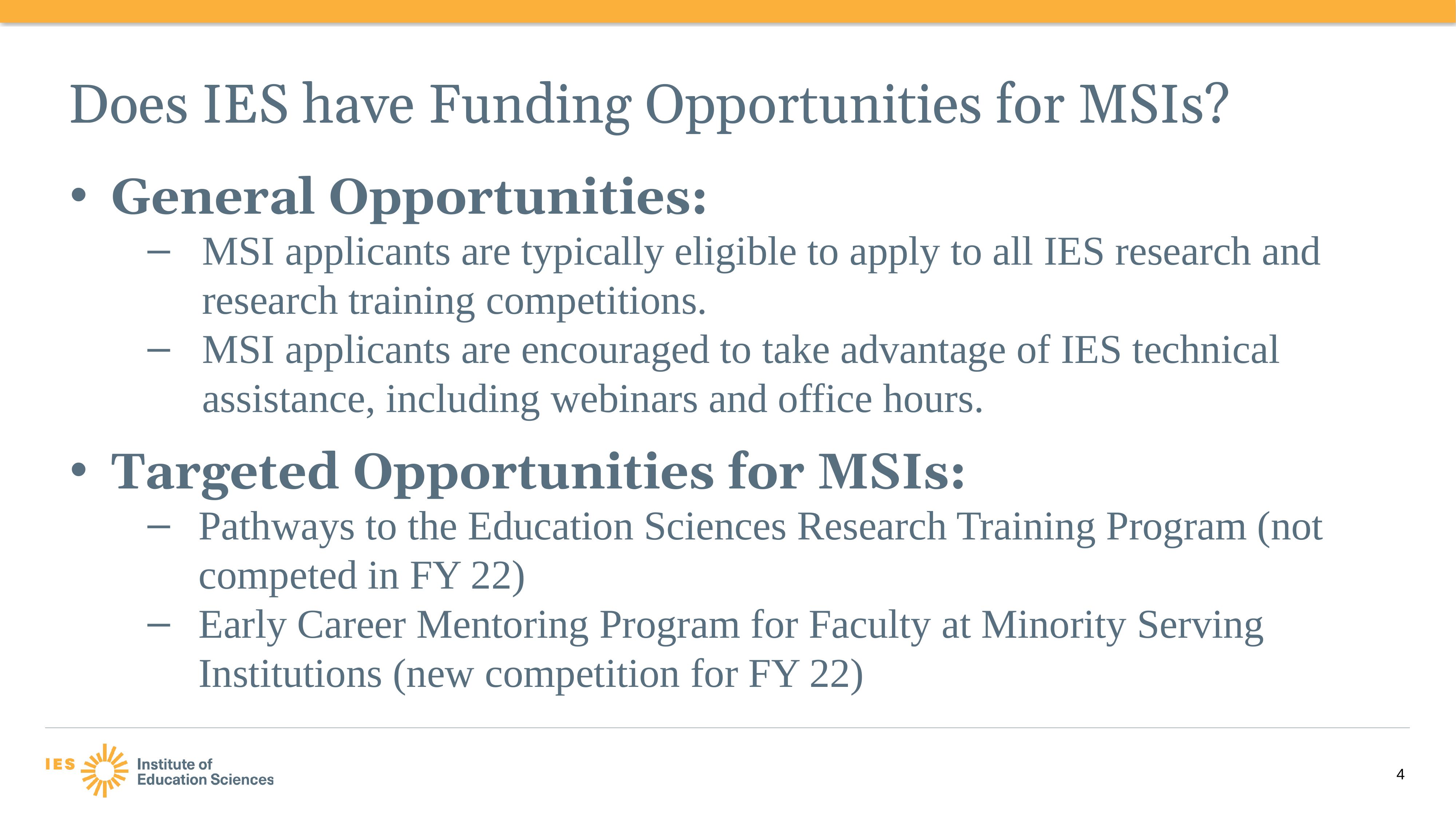

# Does IES have Funding Opportunities for MSIs?
General Opportunities:
MSI applicants are typically eligible to apply to all IES research and research training competitions.
MSI applicants are encouraged to take advantage of IES technical assistance, including webinars and office hours.
Targeted Opportunities for MSIs:
Pathways to the Education Sciences Research Training Program (not competed in FY 22)
Early Career Mentoring Program for Faculty at Minority Serving Institutions (new competition for FY 22)

4